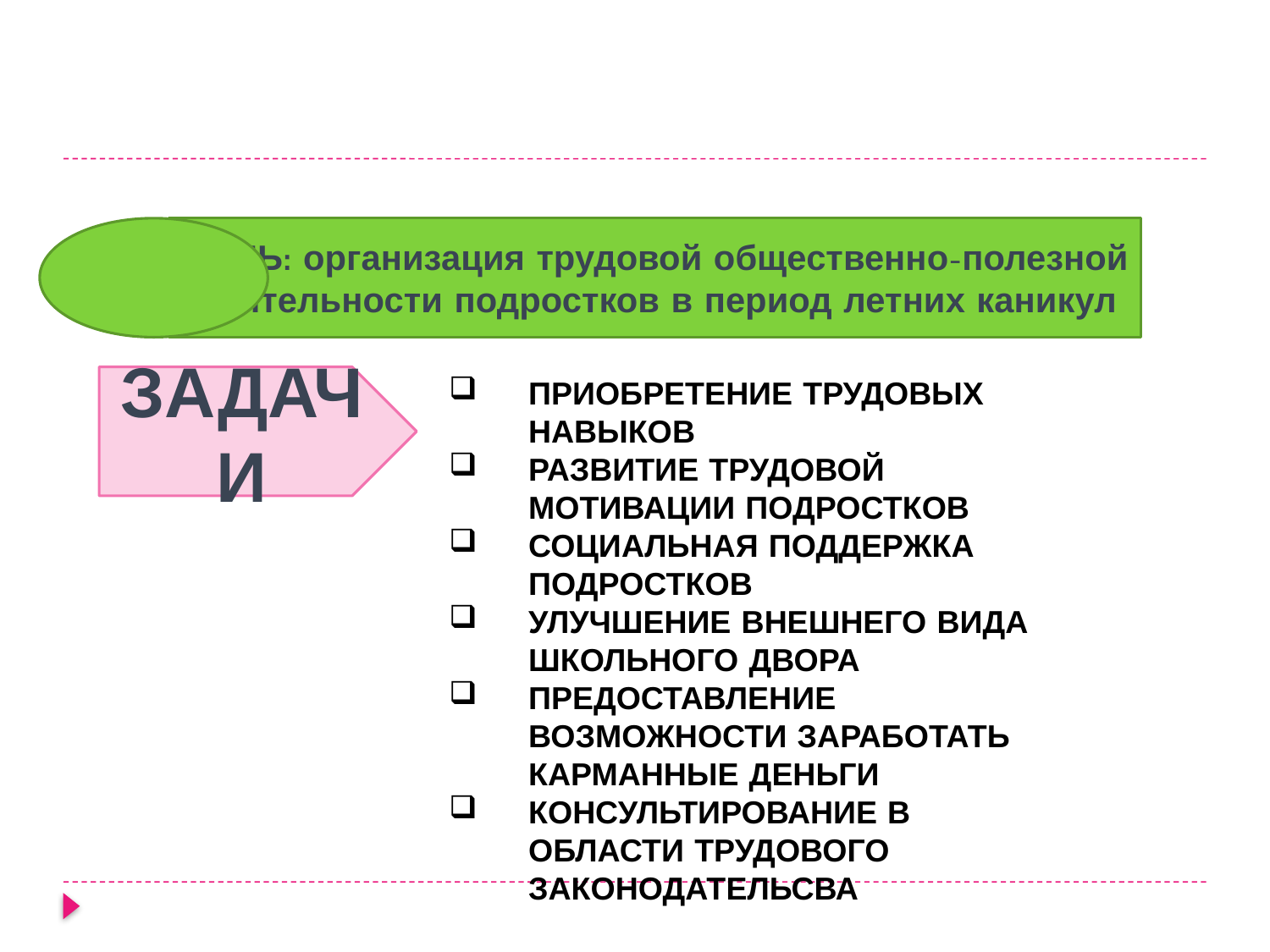

ЦЕЛЬ: организация трудовой общественно-полезной деятельности подростков в период летних каникул
ЗАДАЧИ
ПРИОБРЕТЕНИЕ ТРУДОВЫХ НАВЫКОВ
РАЗВИТИЕ ТРУДОВОЙ МОТИВАЦИИ ПОДРОСТКОВ
СОЦИАЛЬНАЯ ПОДДЕРЖКА ПОДРОСТКОВ
УЛУЧШЕНИЕ ВНЕШНЕГО ВИДА ШКОЛЬНОГО ДВОРА
ПРЕДОСТАВЛЕНИЕ ВОЗМОЖНОСТИ ЗАРАБОТАТЬ КАРМАННЫЕ ДЕНЬГИ
КОНСУЛЬТИРОВАНИЕ В ОБЛАСТИ ТРУДОВОГО ЗАКОНОДАТЕЛЬСВА